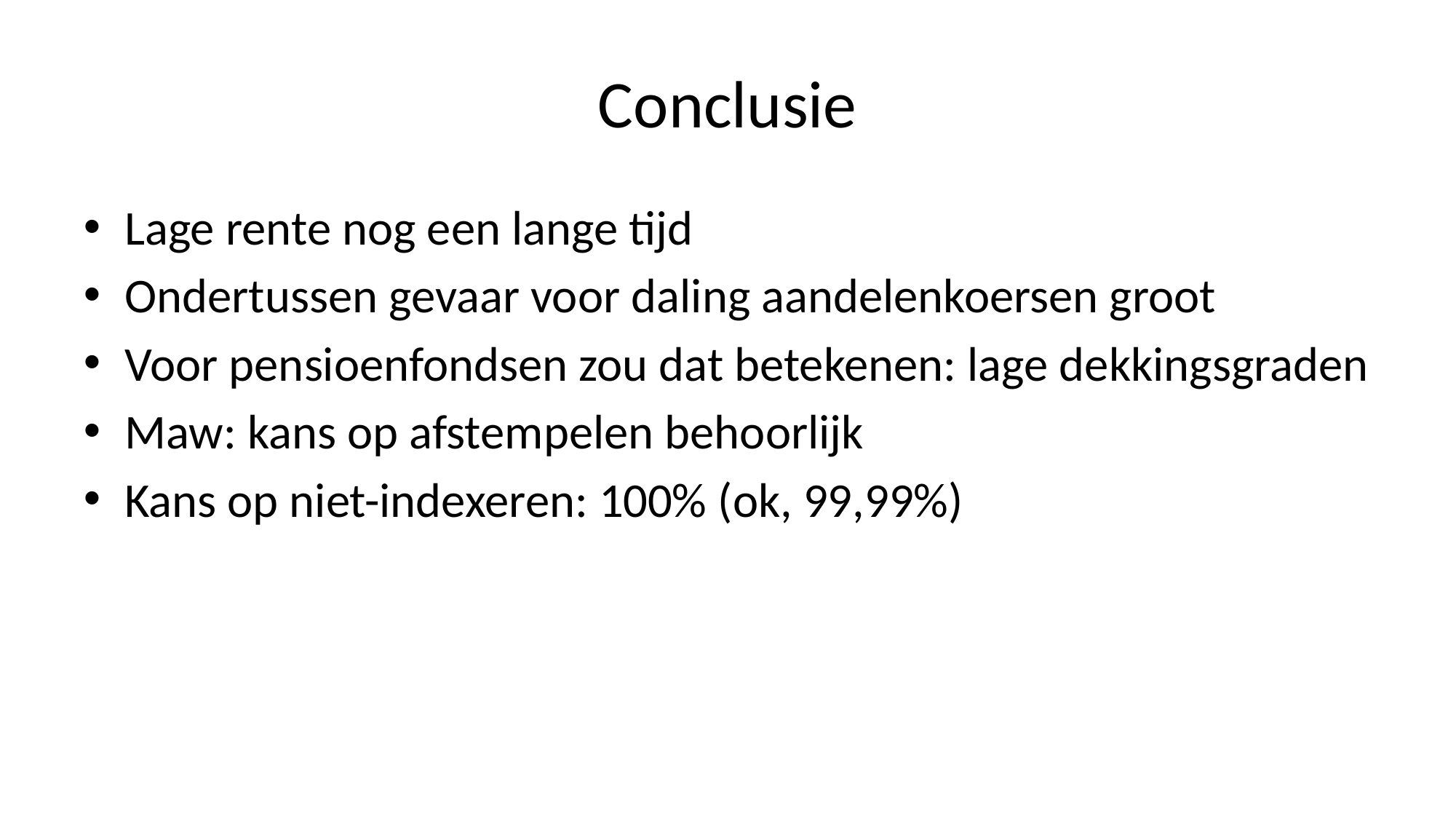

# Conclusie
Lage rente nog een lange tijd
Ondertussen gevaar voor daling aandelenkoersen groot
Voor pensioenfondsen zou dat betekenen: lage dekkingsgraden
Maw: kans op afstempelen behoorlijk
Kans op niet-indexeren: 100% (ok, 99,99%)